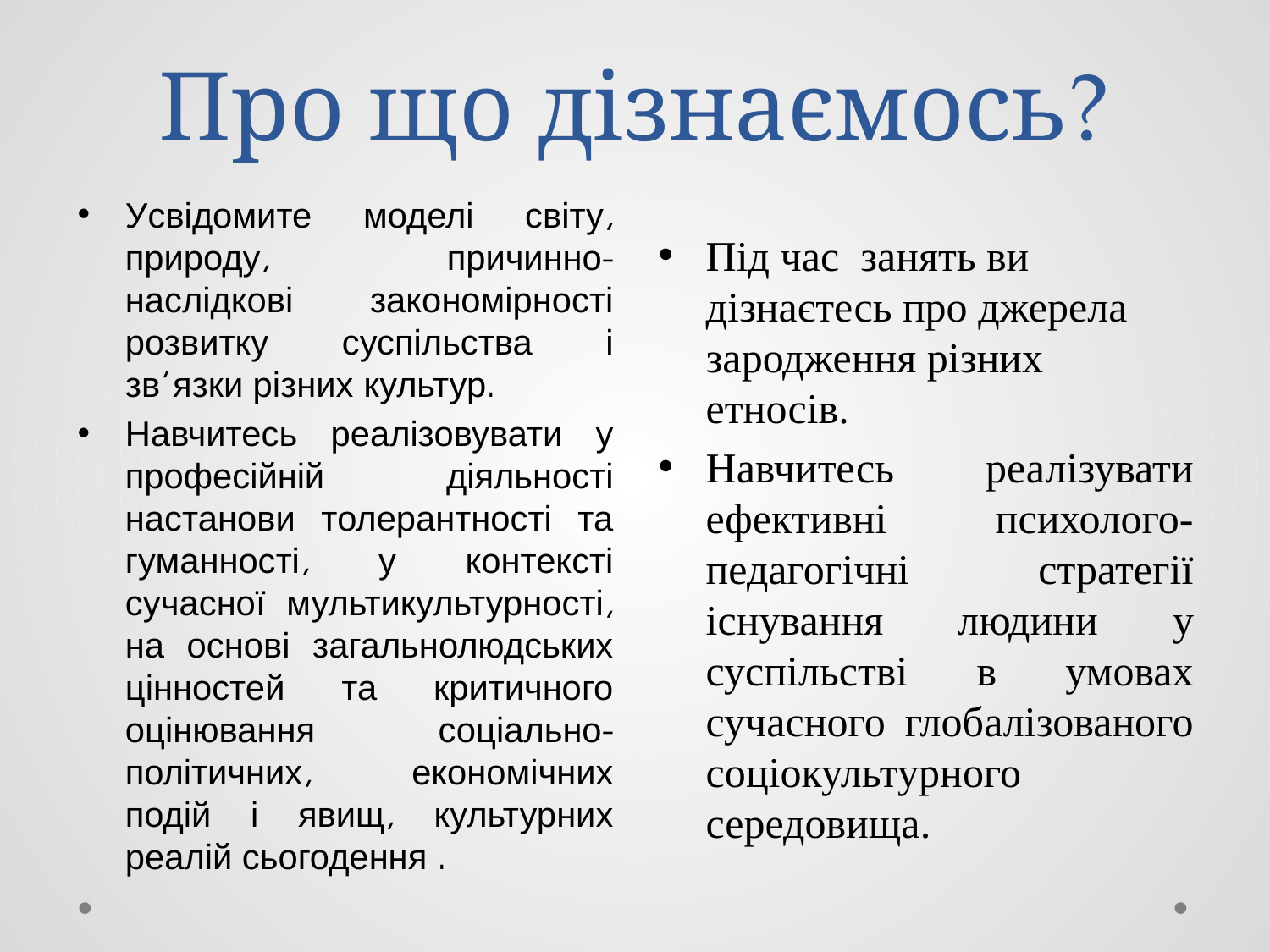

# Про що дізнаємось?
Усвідомите моделі світу, природу, причинно-наслідкові закономірності розвитку суспільства і зв’язки різних культур.
Навчитесь реалізовувати у професійній діяльності настанови толерантності та гуманності, у контексті сучасної мультикультурності, на основі загальнолюдських цінностей та критичного оцінювання соціально-політичних, економічних подій і явищ, культурних реалій сьогодення .
Під час  занять ви дізнаєтесь про джерела зародження різних етносів.
Навчитесь реалізувати ефективні психолого-педагогічні стратегії існування людини у суспільстві в умовах сучасного глобалізованого соціокультурного середовища.